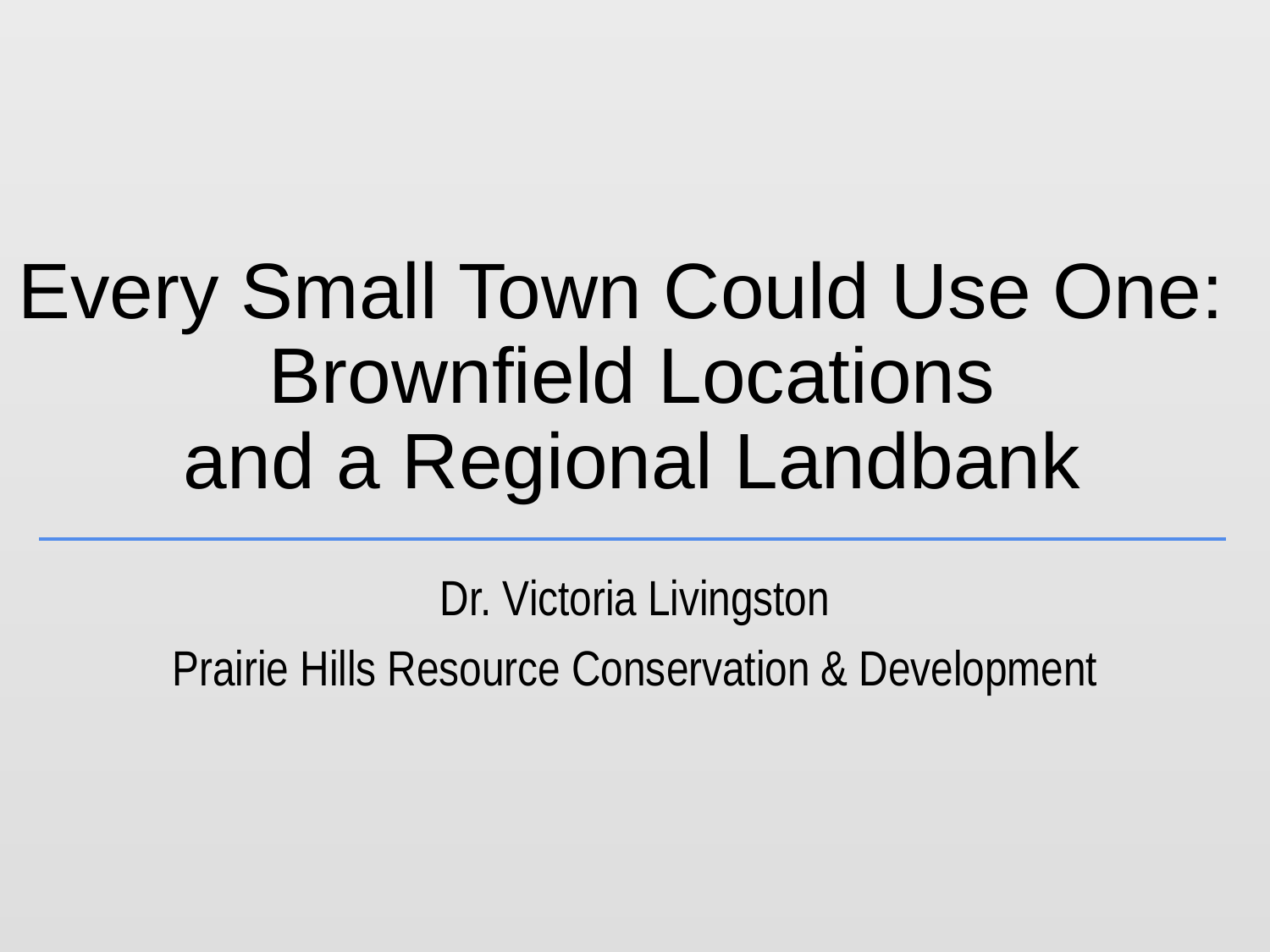

# Every Small Town Could Use One: Brownfield Locations and a Regional Landbank
Dr. Victoria Livingston
Prairie Hills Resource Conservation & Development